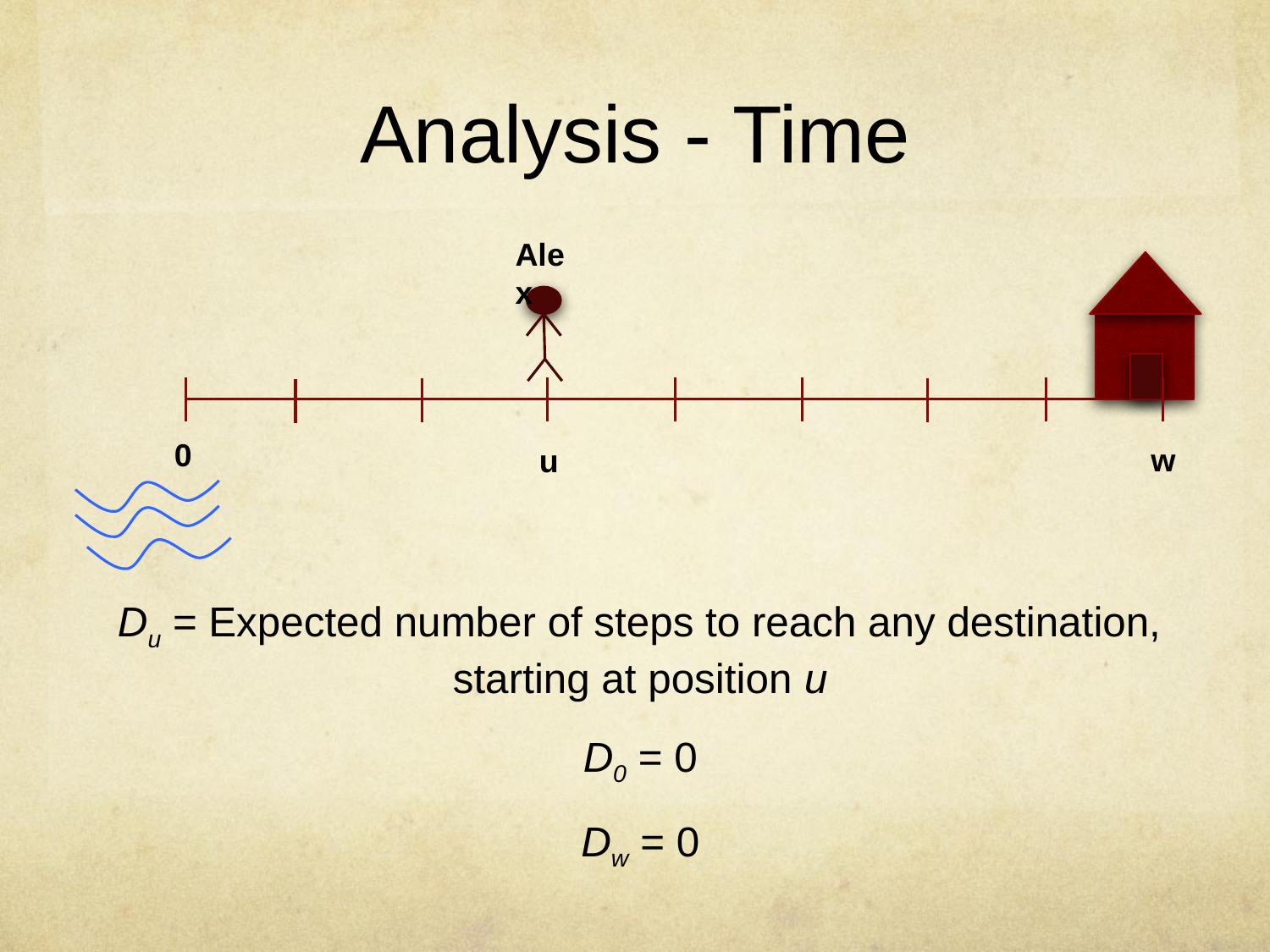

# Analysis - Time
Alex

0
w
u

Du = Expected number of steps to reach any destination, starting at position u
D0 = 0
Dw = 0